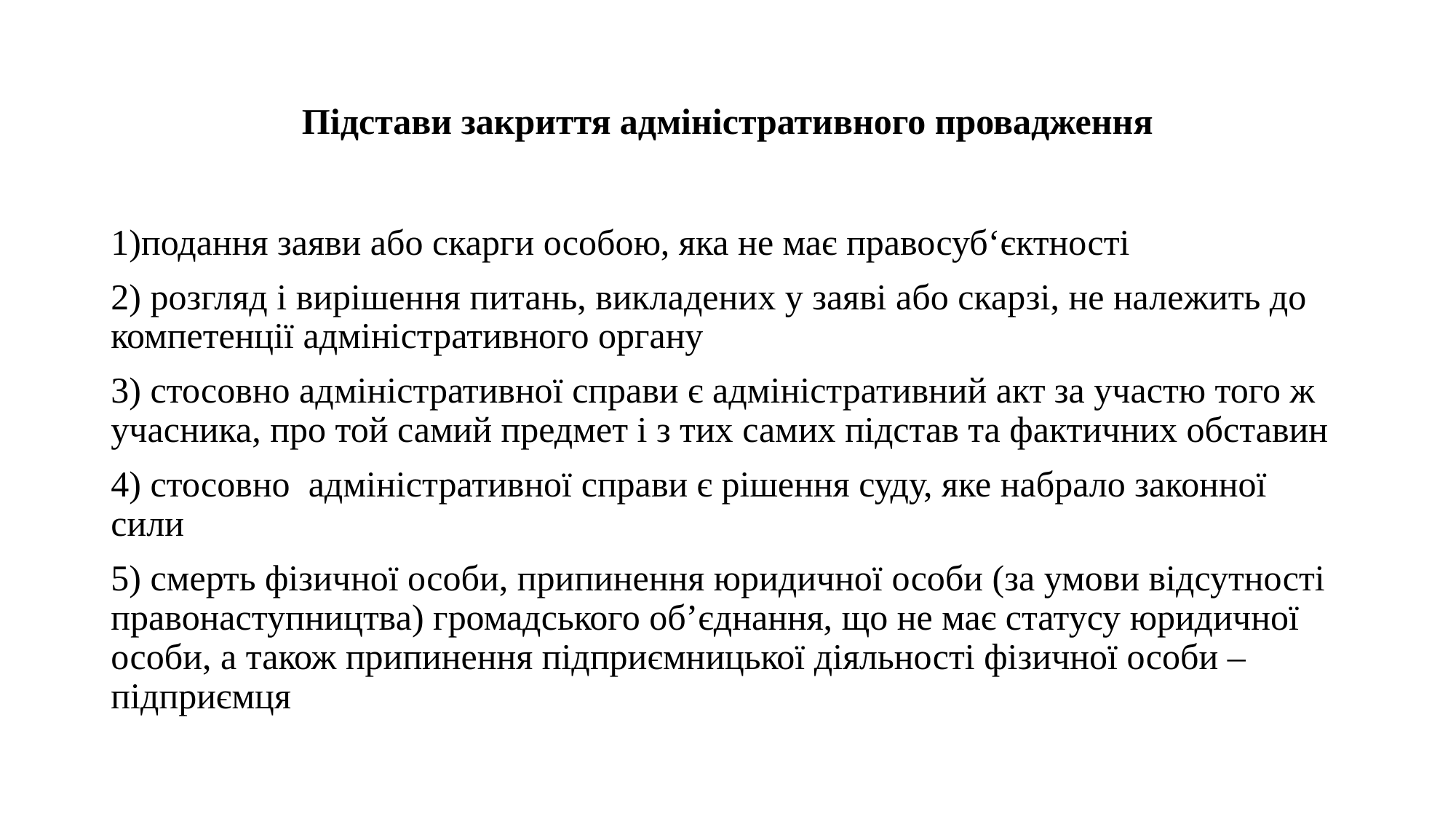

# Підстави закриття адміністративного провадження
1)подання заяви або скарги особою, яка не має правосуб‘єктності
2) розгляд і вирішення питань, викладених у заяві або скарзі, не належить до компетенції адміністративного органу
3) стосовно адміністративної справи є адміністративний акт за участю того ж учасника, про той самий предмет і з тих самих підстав та фактичних обставин
4) стосовно  адміністративної справи є рішення суду, яке набрало законної сили
5) смерть фізичної особи, припинення юридичної особи (за умови відсутності правонаступництва) громадського об’єднання, що не має статусу юридичної особи, а також припинення підприємницької діяльності фізичної особи – підприємця